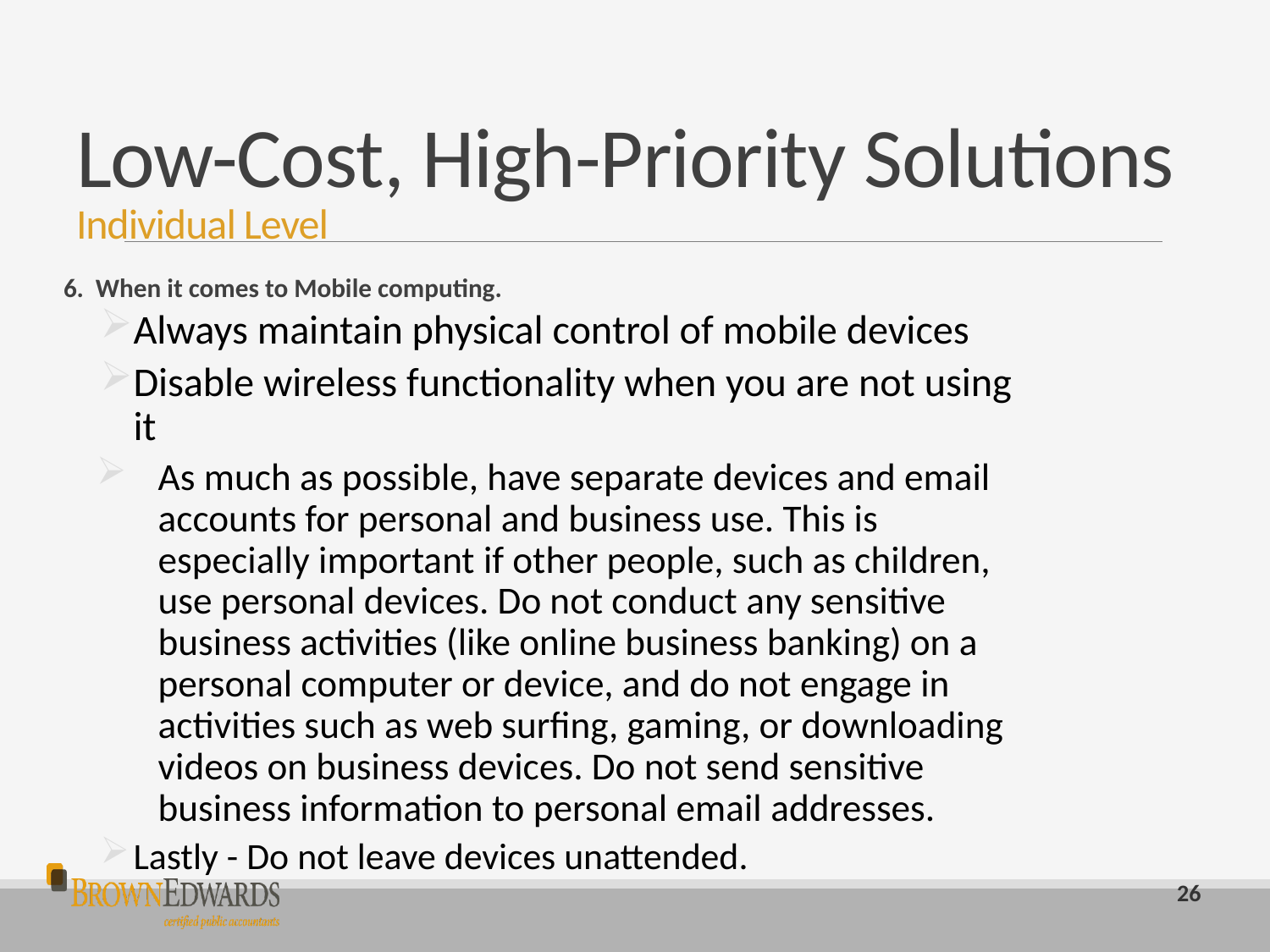

# Low-Cost, High-Priority Solutions Individual Level
6.  When it comes to Mobile computing.
Always maintain physical control of mobile devices
Disable wireless functionality when you are not using it
As much as possible, have separate devices and email accounts for personal and business use. This is especially important if other people, such as children, use personal devices. Do not conduct any sensitive business activities (like online business banking) on a personal computer or device, and do not engage in activities such as web surfing, gaming, or downloading videos on business devices. Do not send sensitive business information to personal email addresses.
Lastly - Do not leave devices unattended.